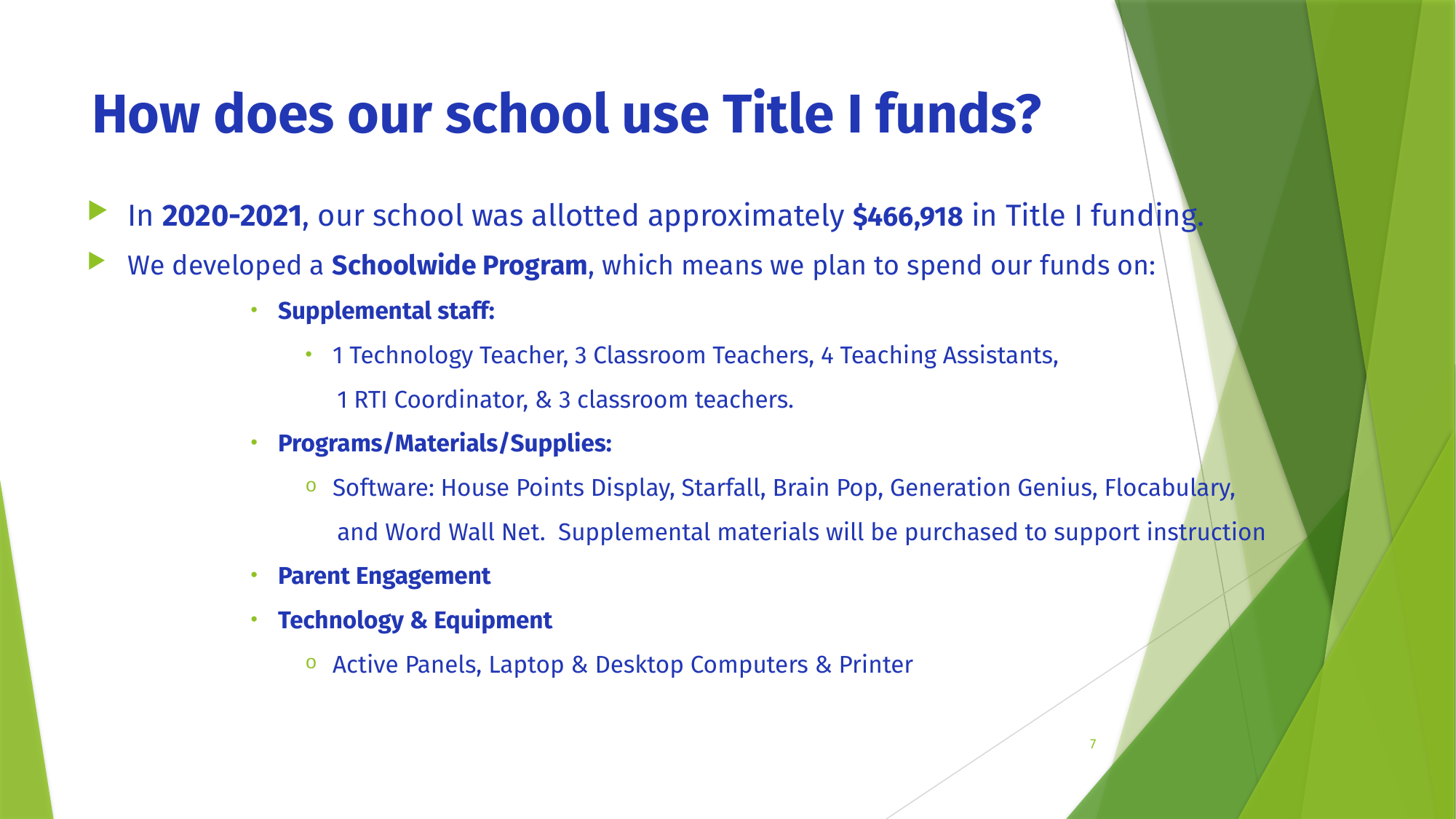

# How does our school use Title I funds?
In 2020-2021, our school was allotted approximately $466,918 in Title I funding.
We developed a Schoolwide Program, which means we plan to spend our funds on:
Supplemental staff:
1 Technology Teacher, 3 Classroom Teachers, 4 Teaching Assistants,
     1 RTI Coordinator, & 3 classroom teachers.
Programs/Materials/Supplies:
Software: House Points Display, Starfall, Brain Pop, Generation Genius, Flocabulary,
     and Word Wall Net.  Supplemental materials will be purchased to support instruction
Parent Engagement
Technology & Equipment
Active Panels, Laptop & Desktop Computers & Printer

7